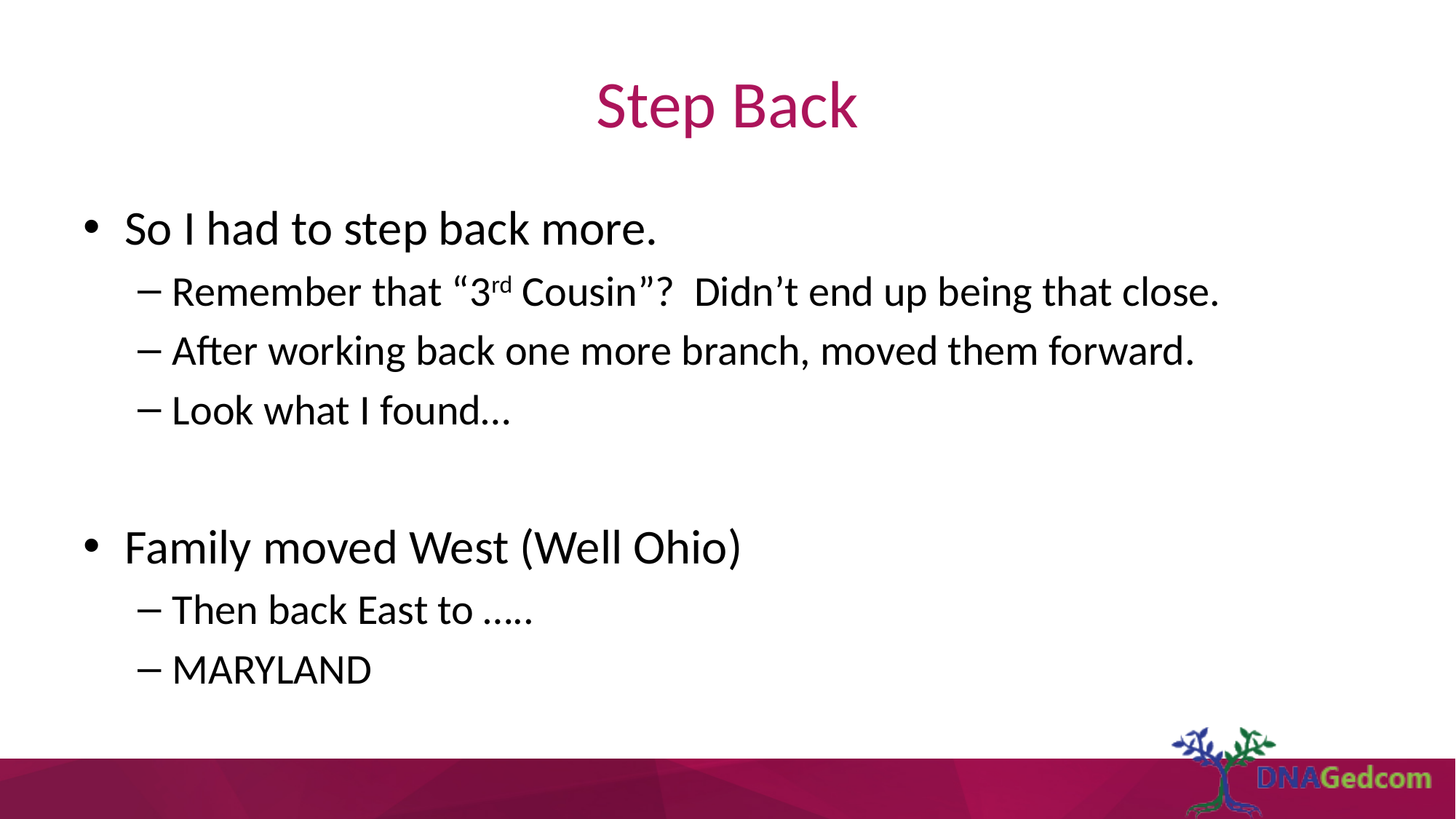

# Step Back
So I had to step back more.
Remember that “3rd Cousin”?  Didn’t end up being that close.
After working back one more branch, moved them forward.
Look what I found…

Family moved West (Well Ohio)
Then back East to …..
MARYLAND